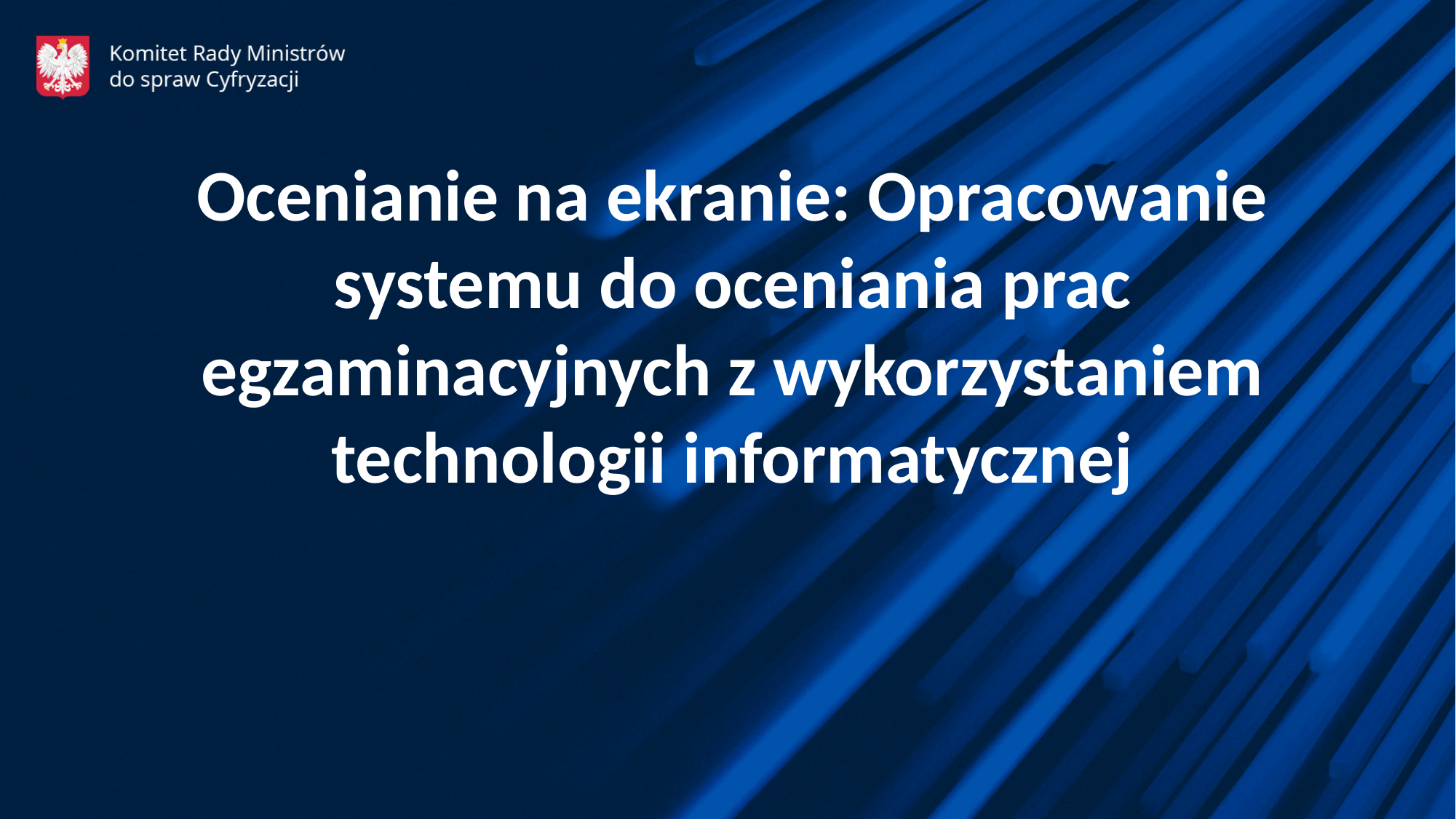

Ocenianie na ekranie: Opracowanie systemu do oceniania prac egzaminacyjnych z wykorzystaniem technologii informatycznej